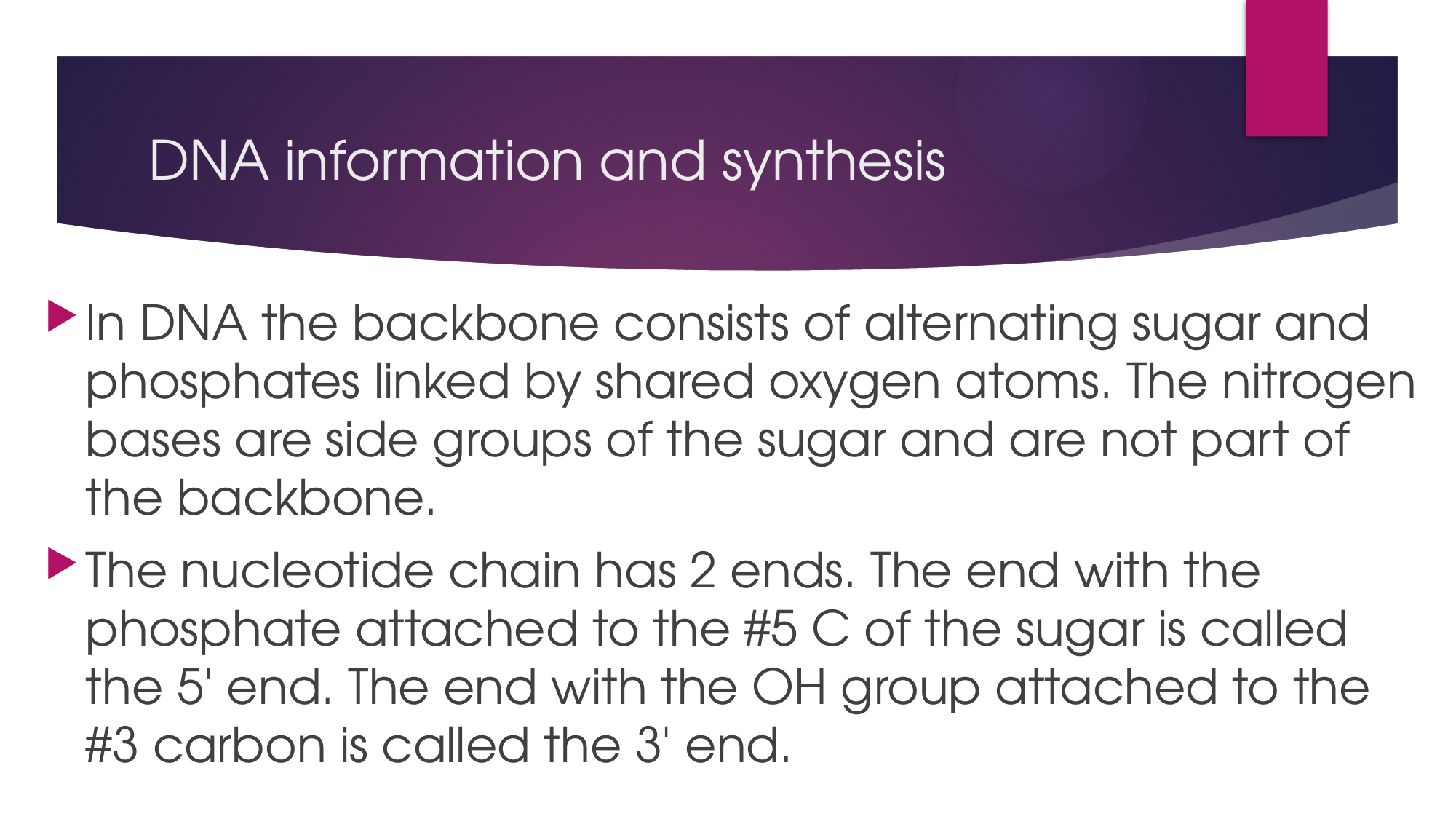

# DNA information and synthesis
In DNA the backbone consists of alternating sugar and phosphates linked by shared oxygen atoms. The nitrogen bases are side groups of the sugar and are not part of the backbone.
The nucleotide chain has 2 ends. The end with the phosphate attached to the #5 C of the sugar is called the 5' end. The end with the OH group attached to the #3 carbon is called the 3' end.